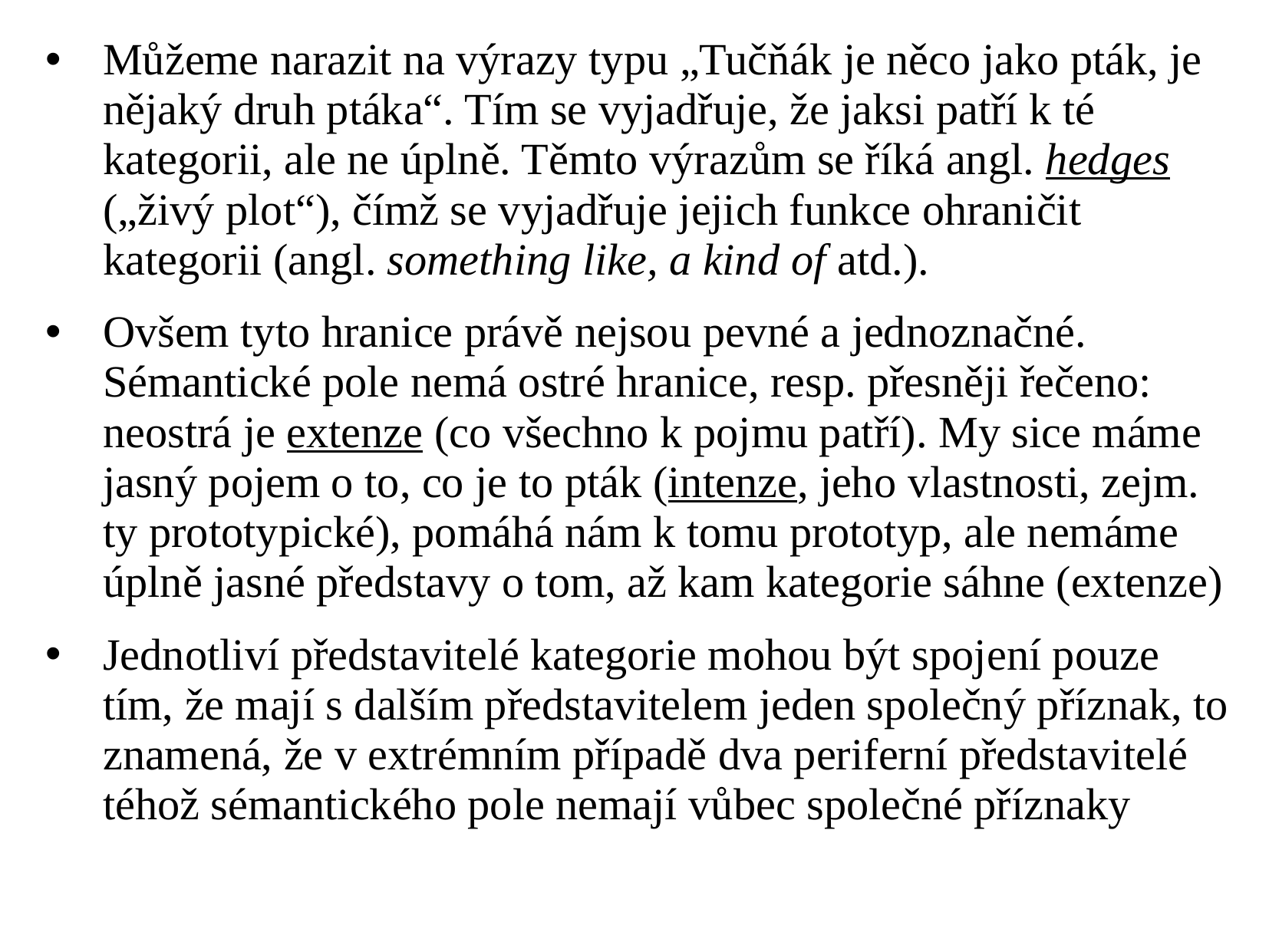

Můžeme narazit na výrazy typu „Tučňák je něco jako pták, je nějaký druh ptáka“. Tím se vyjadřuje, že jaksi patří k té kategorii, ale ne úplně. Těmto výrazům se říká angl. hedges („živý plot“), čímž se vyjadřuje jejich funkce ohraničit kategorii (angl. something like, a kind of atd.).
Ovšem tyto hranice právě nejsou pevné a jednoznačné. Sémantické pole nemá ostré hranice, resp. přesněji řečeno: neostrá je extenze (co všechno k pojmu patří). My sice máme jasný pojem o to, co je to pták (intenze, jeho vlastnosti, zejm. ty prototypické), pomáhá nám k tomu prototyp, ale nemáme úplně jasné představy o tom, až kam kategorie sáhne (extenze)
Jednotliví představitelé kategorie mohou být spojení pouze tím, že mají s dalším představitelem jeden společný příznak, to znamená, že v extrémním případě dva periferní představitelé téhož sémantického pole nemají vůbec společné příznaky